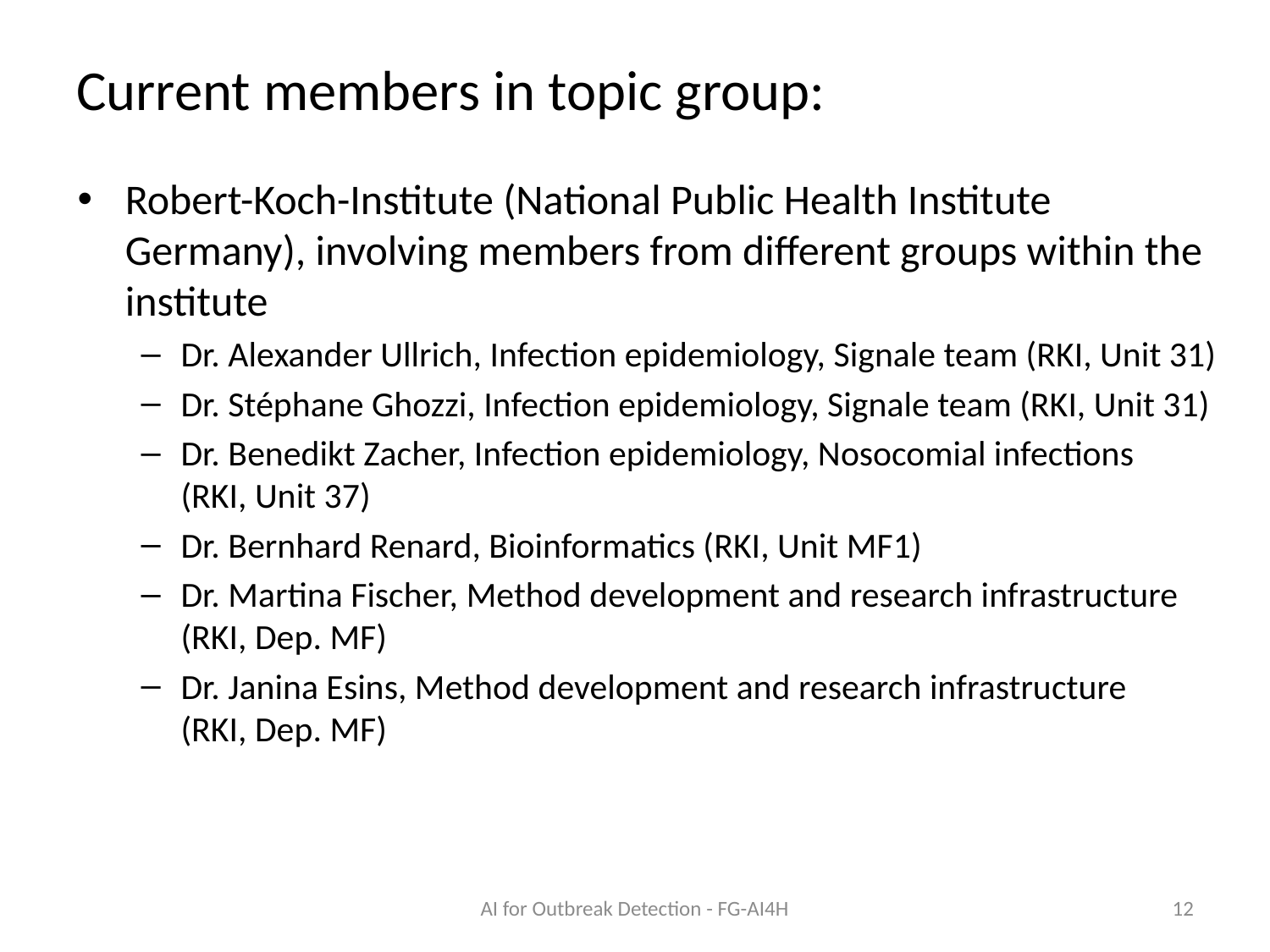

# Current members in topic group:
Robert-Koch-Institute (National Public Health Institute Germany), involving members from different groups within the institute
Dr. Alexander Ullrich, Infection epidemiology, Signale team (RKI, Unit 31)
Dr. Stéphane Ghozzi, Infection epidemiology, Signale team (RKI, Unit 31)
Dr. Benedikt Zacher, Infection epidemiology, Nosocomial infections
(RKI, Unit 37)
Dr. Bernhard Renard, Bioinformatics (RKI, Unit MF1)
Dr. Martina Fischer, Method development and research infrastructure (RKI, Dep. MF)
Dr. Janina Esins, Method development and research infrastructure
(RKI, Dep. MF)
AI for Outbreak Detection - FG-AI4H
12